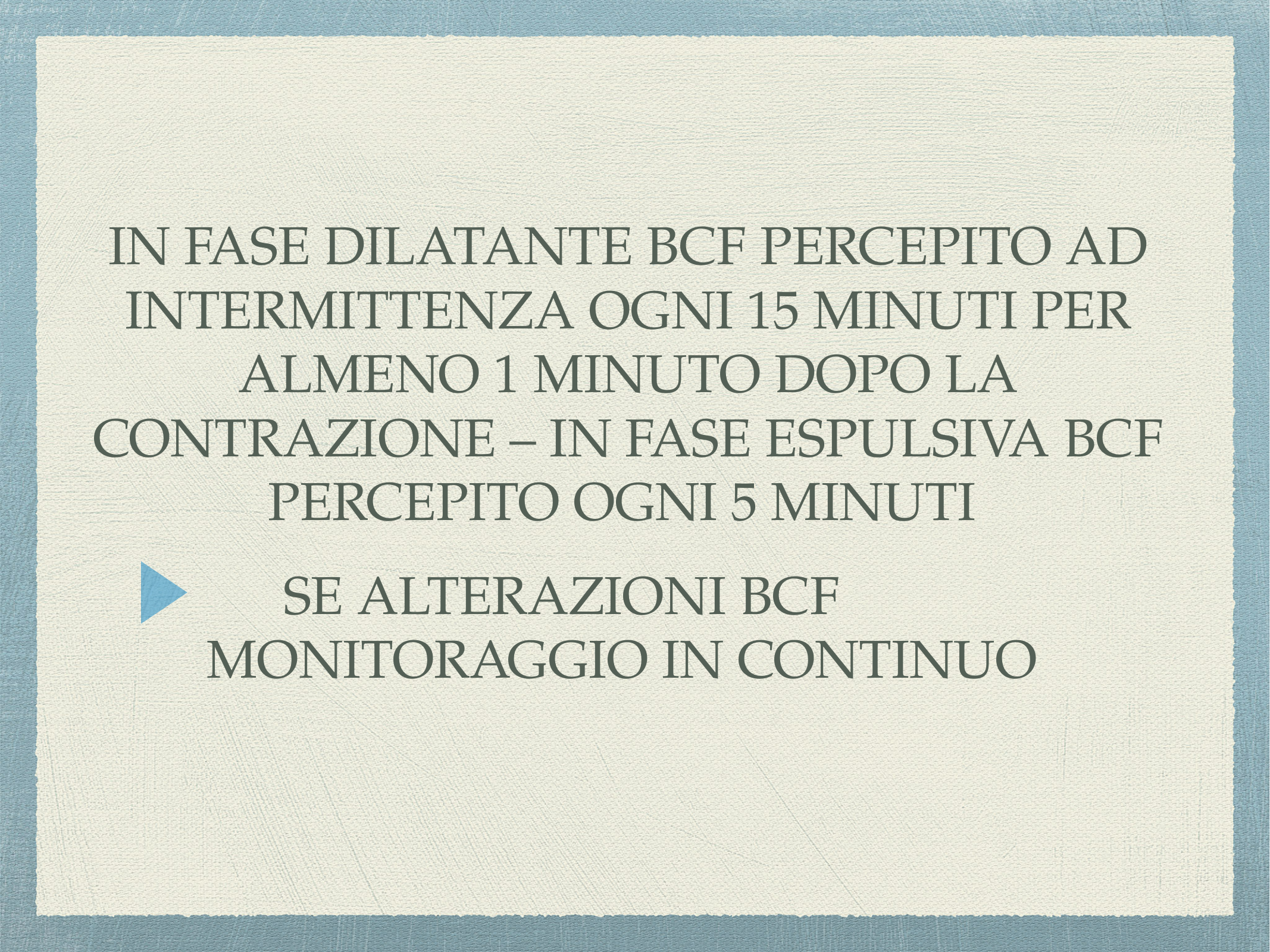

IN FASE DILATANTE BCF PERCEPITO AD INTERMITTENZA OGNI 15 MINUTI PER ALMENO 1 MINUTO DOPO LA CONTRAZIONE – IN FASE ESPULSIVA BCF PERCEPITO OGNI 5 MINUTI
SE ALTERAZIONI BCF
MONITORAGGIO IN CONTINUO